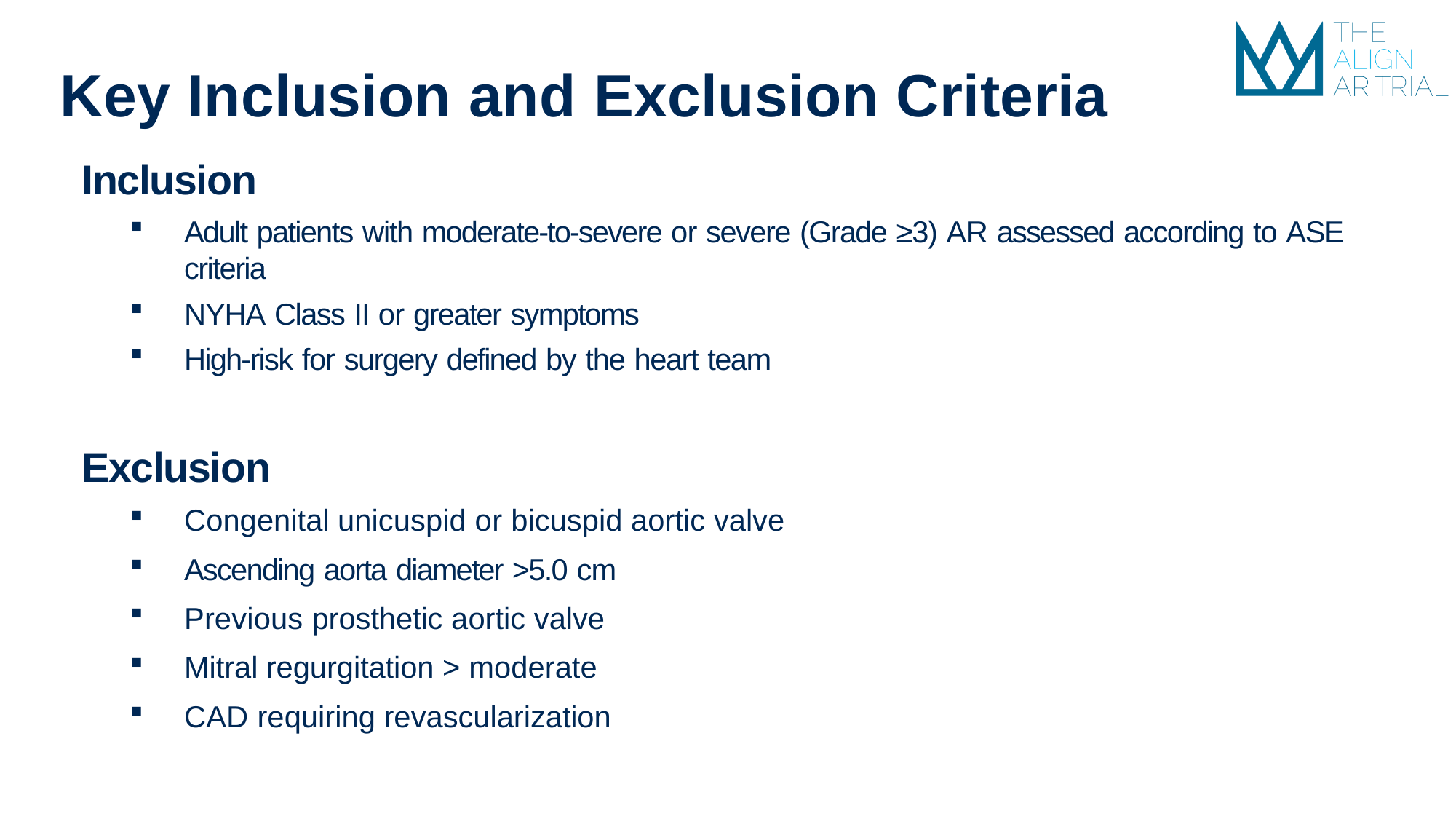

# Key Inclusion and Exclusion Criteria
Inclusion
Adult patients with moderate-to-severe or severe (Grade ≥3) AR assessed according to ASE criteria
NYHA Class II or greater symptoms
High-risk for surgery defined by the heart team

Exclusion
Congenital unicuspid or bicuspid aortic valve
Ascending aorta diameter >5.0 cm
Previous prosthetic aortic valve
Mitral regurgitation > moderate
CAD requiring revascularization